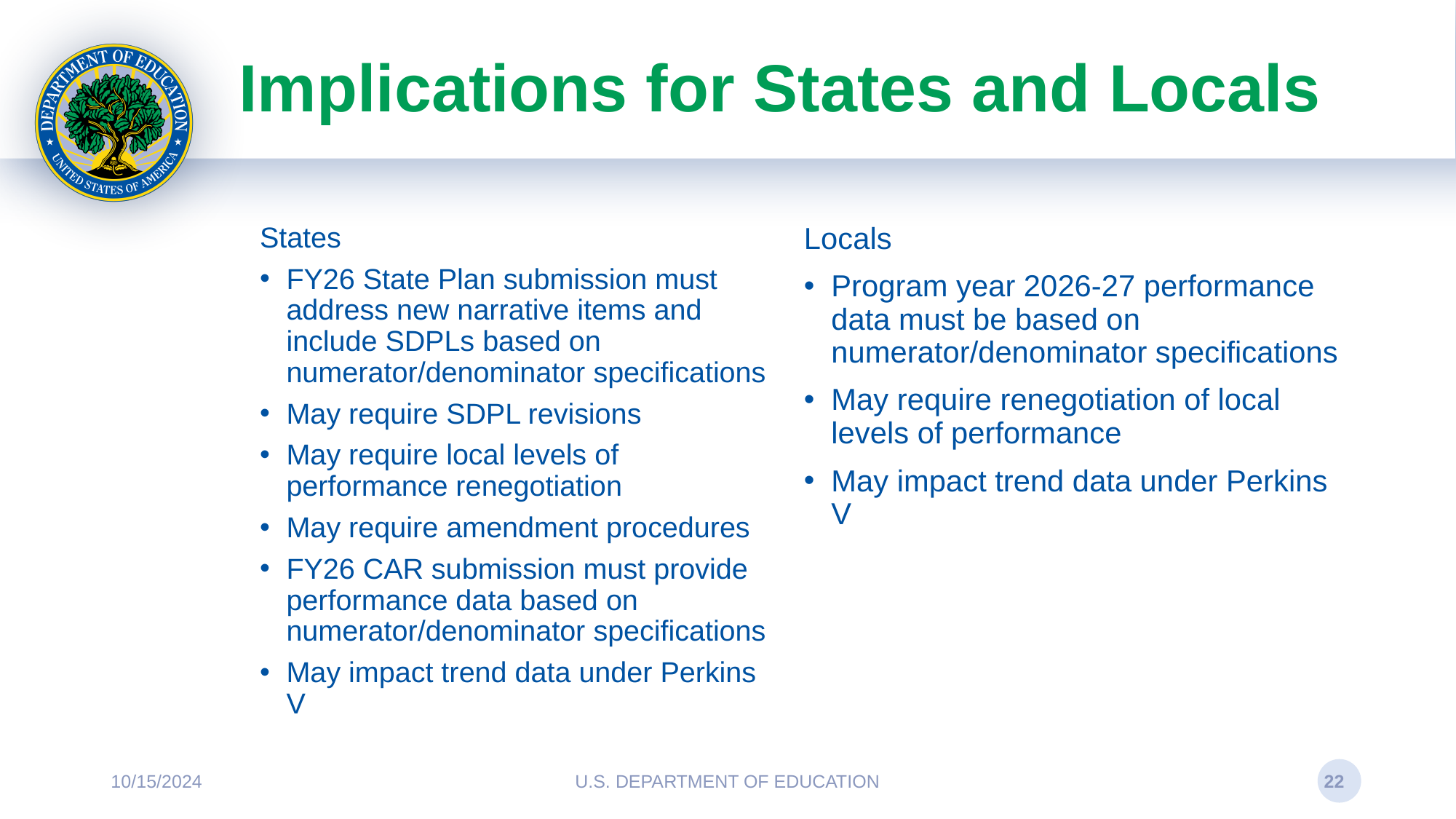

# Implications for States and Locals
States
FY26 State Plan submission must address new narrative items and include SDPLs based on numerator/denominator specifications
May require SDPL revisions
May require local levels of performance renegotiation
May require amendment procedures
FY26 CAR submission must provide performance data based on numerator/denominator specifications
May impact trend data under Perkins V
Locals
Program year 2026-27 performance data must be based on numerator/denominator specifications
May require renegotiation of local levels of performance
May impact trend data under Perkins V
10/15/2024
U.S. DEPARTMENT OF EDUCATION
22